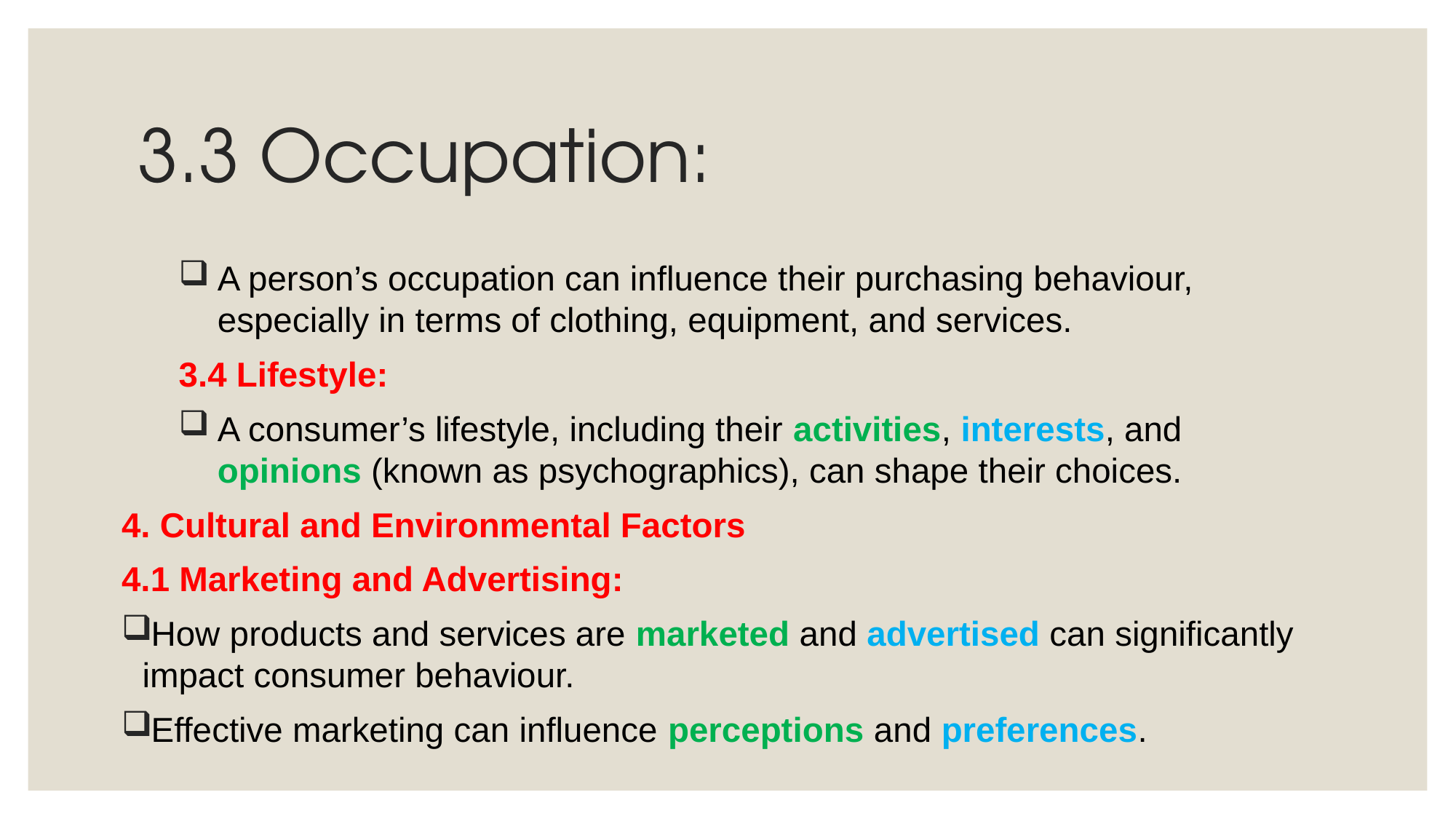

# 3.3 Occupation:
A person’s occupation can influence their purchasing behaviour, especially in terms of clothing, equipment, and services.
3.4 Lifestyle:
A consumer’s lifestyle, including their activities, interests, and opinions (known as psychographics), can shape their choices.
4. Cultural and Environmental Factors
4.1 Marketing and Advertising:
How products and services are marketed and advertised can significantly impact consumer behaviour.
Effective marketing can influence perceptions and preferences.